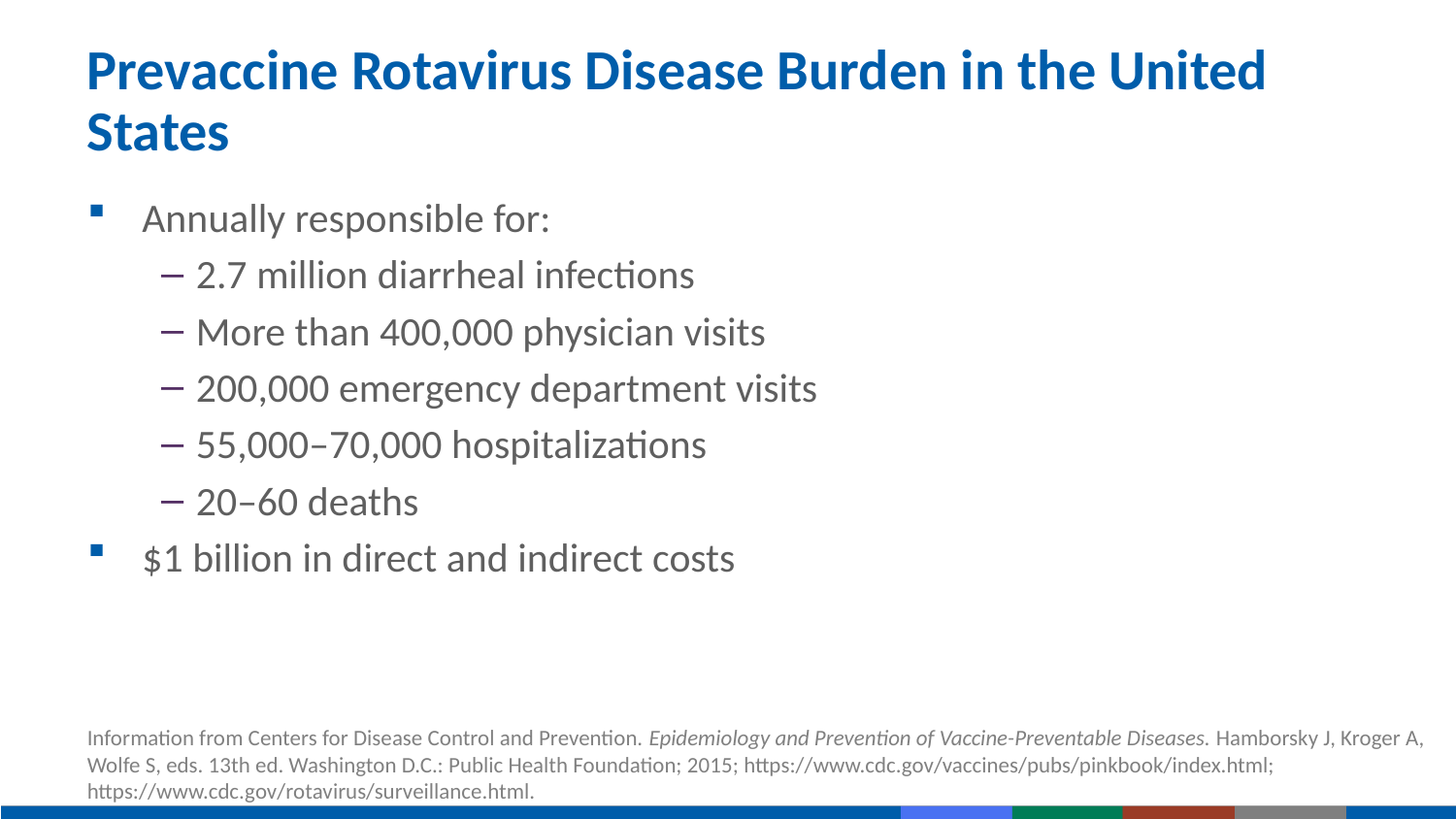

# Prevaccine Rotavirus Disease Burden in the United States
Annually responsible for:
2.7 million diarrheal infections
More than 400,000 physician visits
200,000 emergency department visits
55,000–70,000 hospitalizations
20–60 deaths
$1 billion in direct and indirect costs

Information from Centers for Disease Control and Prevention. Epidemiology and Prevention of Vaccine-Preventable Diseases. Hamborsky J, Kroger A, Wolfe S, eds. 13th ed. Washington D.C.: Public Health Foundation; 2015; https://www.cdc.gov/vaccines/pubs/pinkbook/index.html; https://www.cdc.gov/rotavirus/surveillance.html.